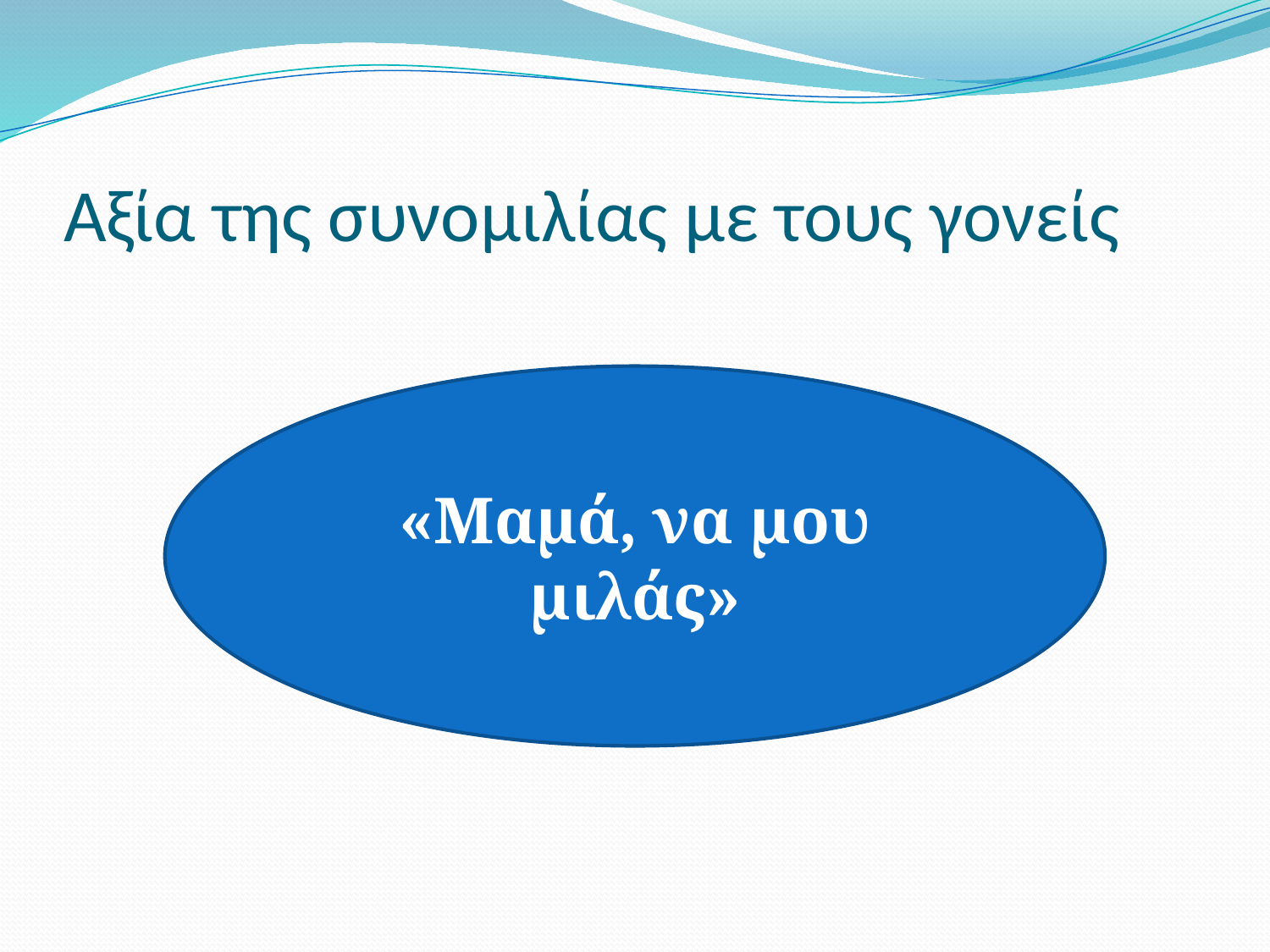

# Αξία της συνομιλίας με τους γονείς
«Μαμά, να μου μιλάς»